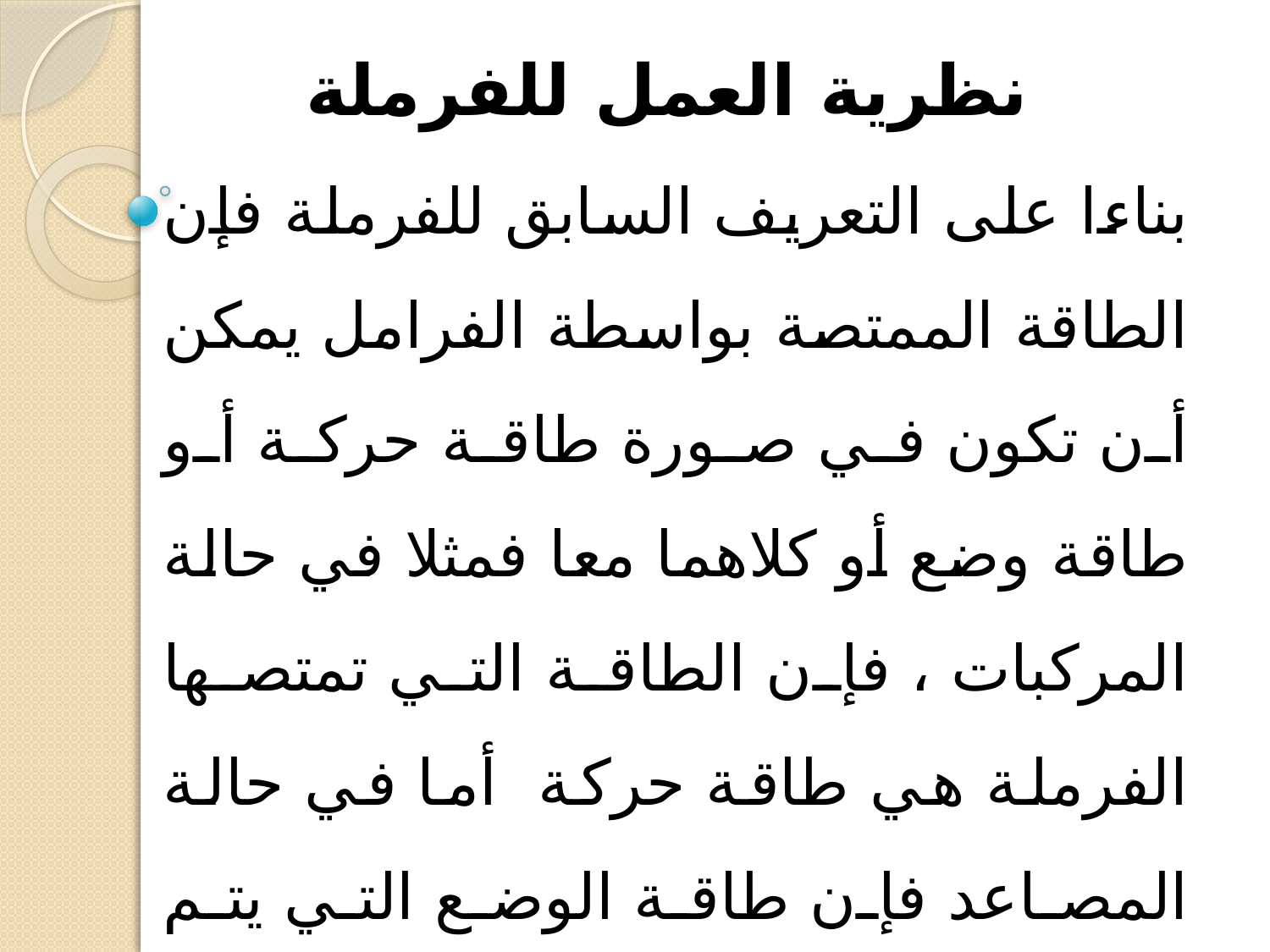

# نظرية العمل للفرملة
بناءا على التعريف السابق للفرملة فإن الطاقة الممتصة بواسطة الفرامل يمكن أن تكون في صورة طاقة حركة أو طاقة وضع أو كلاهما معا فمثلا في حالة المركبات ، فإن الطاقة التي تمتصها الفرملة هي طاقة حركة  أما في حالة المصاعد فإن طاقة الوضع التي يتم تحريرها عن طريق ملحقات المصعد سوف تتمص بواسطة الفرملة خلال فترة إحداث التوقف للمصعد.